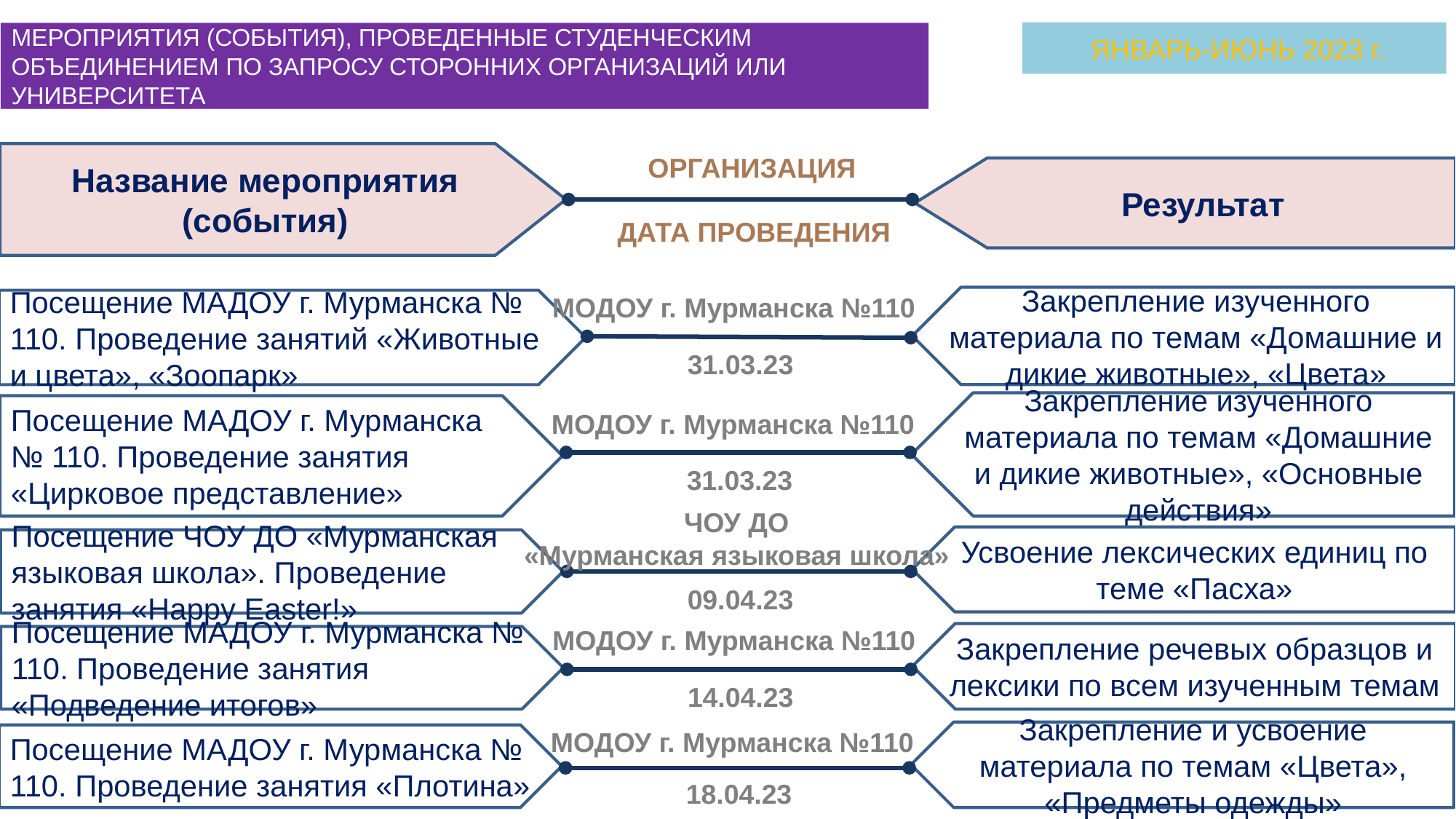

ЯНВАРЬ-ИЮНЬ 2023 г.
МЕРОПРИЯТИЯ (СОБЫТИЯ), ПРОВЕДЕННЫЕ СТУДЕНЧЕСКИМ ОБЪЕДИНЕНИЕМ ПО ЗАПРОСУ СТОРОННИХ ОРГАНИЗАЦИЙ ИЛИ УНИВЕРСИТЕТА
Название мероприятия (события)
ОРГАНИЗАЦИЯ
Результат
ДАТА ПРОВЕДЕНИЯ
МОДОУ г. Мурманска №110
Закрепление изученного материала по темам «Домашние и дикие животные», «Цвета»
Посещение МАДОУ г. Мурманска № 110. Проведение занятий «Животные и цвета», «Зоопарк»
31.03.23
Закрепление изученного материала по темам «Домашние и дикие животные», «Основные действия»
Посещение МАДОУ г. Мурманска № 110. Проведение занятия «Цирковое представление»
МОДОУ г. Мурманска №110
31.03.23
ЧОУ ДО
«Мурманская языковая школа»
Усвоение лексических единиц по теме «Пасха»
Посещение ЧОУ ДО «Мурманская языковая школа». Проведение занятия «Happy Easter!»
09.04.23
МОДОУ г. Мурманска №110
Закрепление речевых образцов и лексики по всем изученным темам
Посещение МАДОУ г. Мурманска № 110. Проведение занятия «Подведение итогов»
14.04.23
МОДОУ г. Мурманска №110
Закрепление и усвоение материала по темам «Цвета», «Предметы одежды»
Посещение МАДОУ г. Мурманска № 110. Проведение занятия «Плотина»
18.04.23